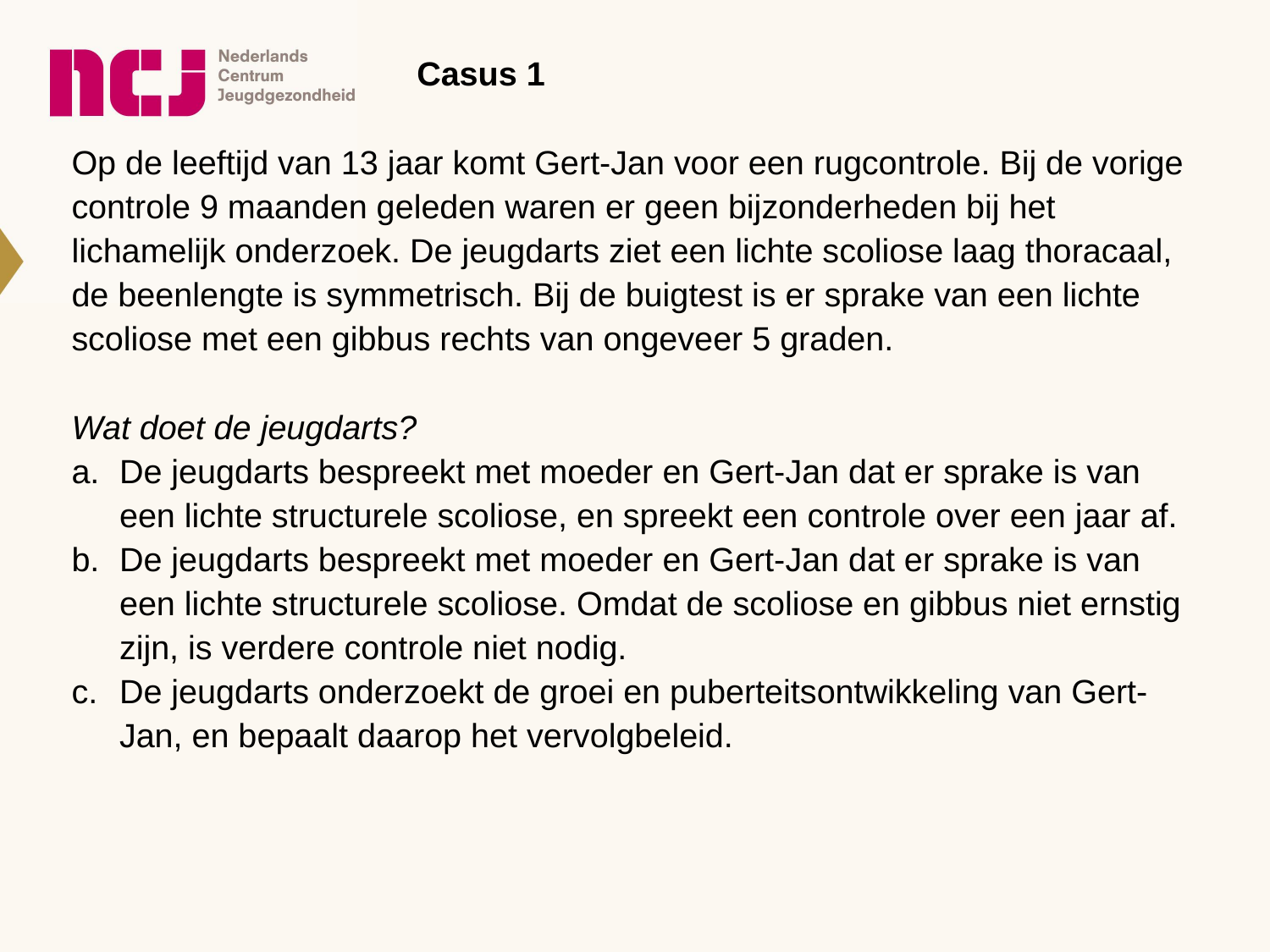

# Casus 1
Op de leeftijd van 13 jaar komt Gert-Jan voor een rugcontrole. Bij de vorige controle 9 maanden geleden waren er geen bijzonderheden bij het lichamelijk onderzoek. De jeugdarts ziet een lichte scoliose laag thoracaal, de beenlengte is symmetrisch. Bij de buigtest is er sprake van een lichte scoliose met een gibbus rechts van ongeveer 5 graden.

Wat doet de jeugdarts?
De jeugdarts bespreekt met moeder en Gert-Jan dat er sprake is van een lichte structurele scoliose, en spreekt een controle over een jaar af.
De jeugdarts bespreekt met moeder en Gert-Jan dat er sprake is van een lichte structurele scoliose. Omdat de scoliose en gibbus niet ernstig zijn, is verdere controle niet nodig.
De jeugdarts onderzoekt de groei en puberteitsontwikkeling van Gert-Jan, en bepaalt daarop het vervolgbeleid.